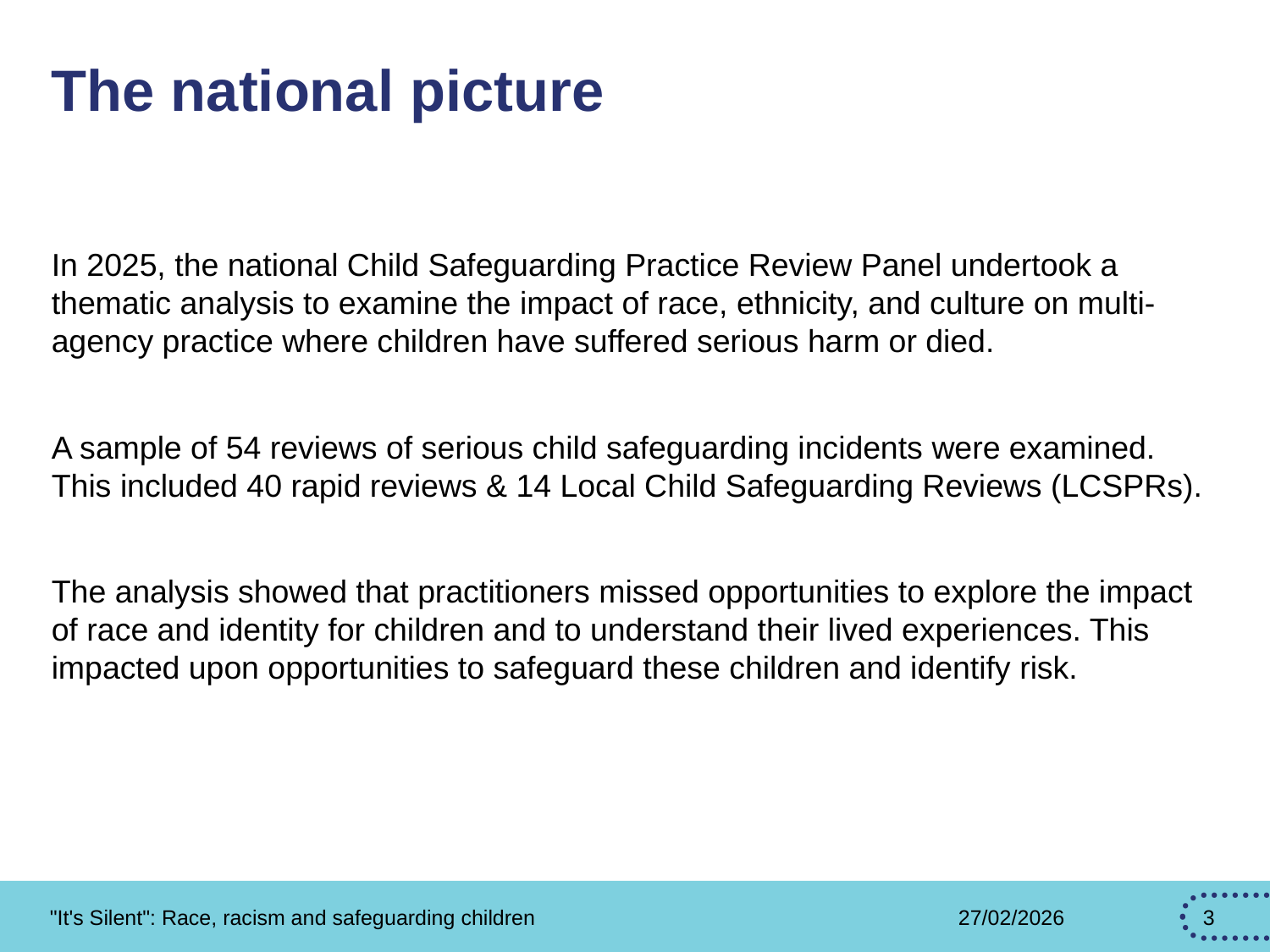

# The national picture
In 2025, the national Child Safeguarding Practice Review Panel undertook a thematic analysis to examine the impact of race, ethnicity, and culture on multi-agency practice where children have suffered serious harm or died.

A sample of 54 reviews of serious child safeguarding incidents were examined. This included 40 rapid reviews & 14 Local Child Safeguarding Reviews (LCSPRs).

The analysis showed that practitioners missed opportunities to explore the impact of race and identity for children and to understand their lived experiences. This impacted upon opportunities to safeguard these children and identify risk.

"It's Silent": Race, racism and safeguarding children
27/02/2026
3